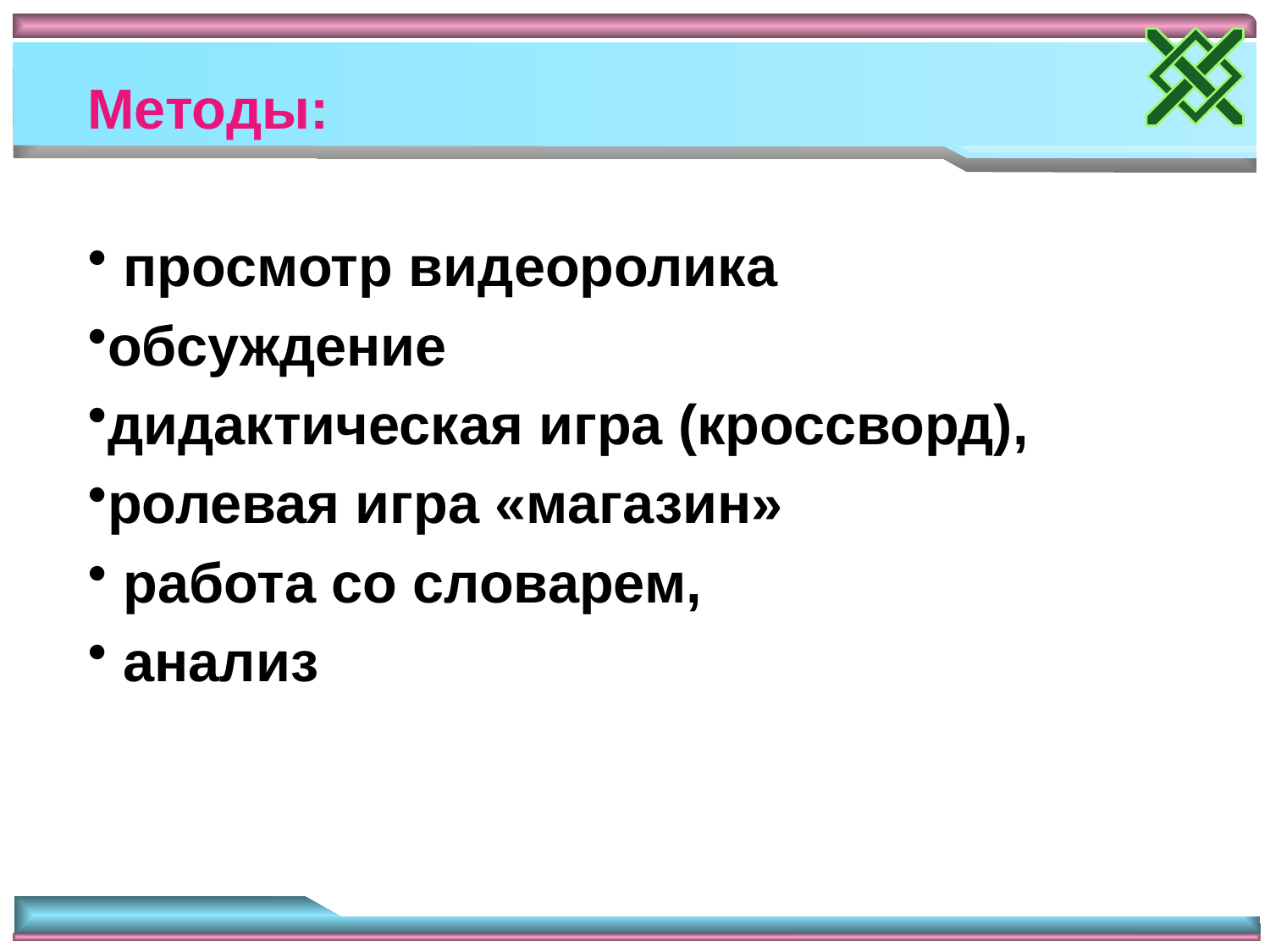

Методы:

 просмотр видеоролика
обсуждение
дидактическая игра (кроссворд),
ролевая игра «магазин»
 работа со словарем,
 анализ